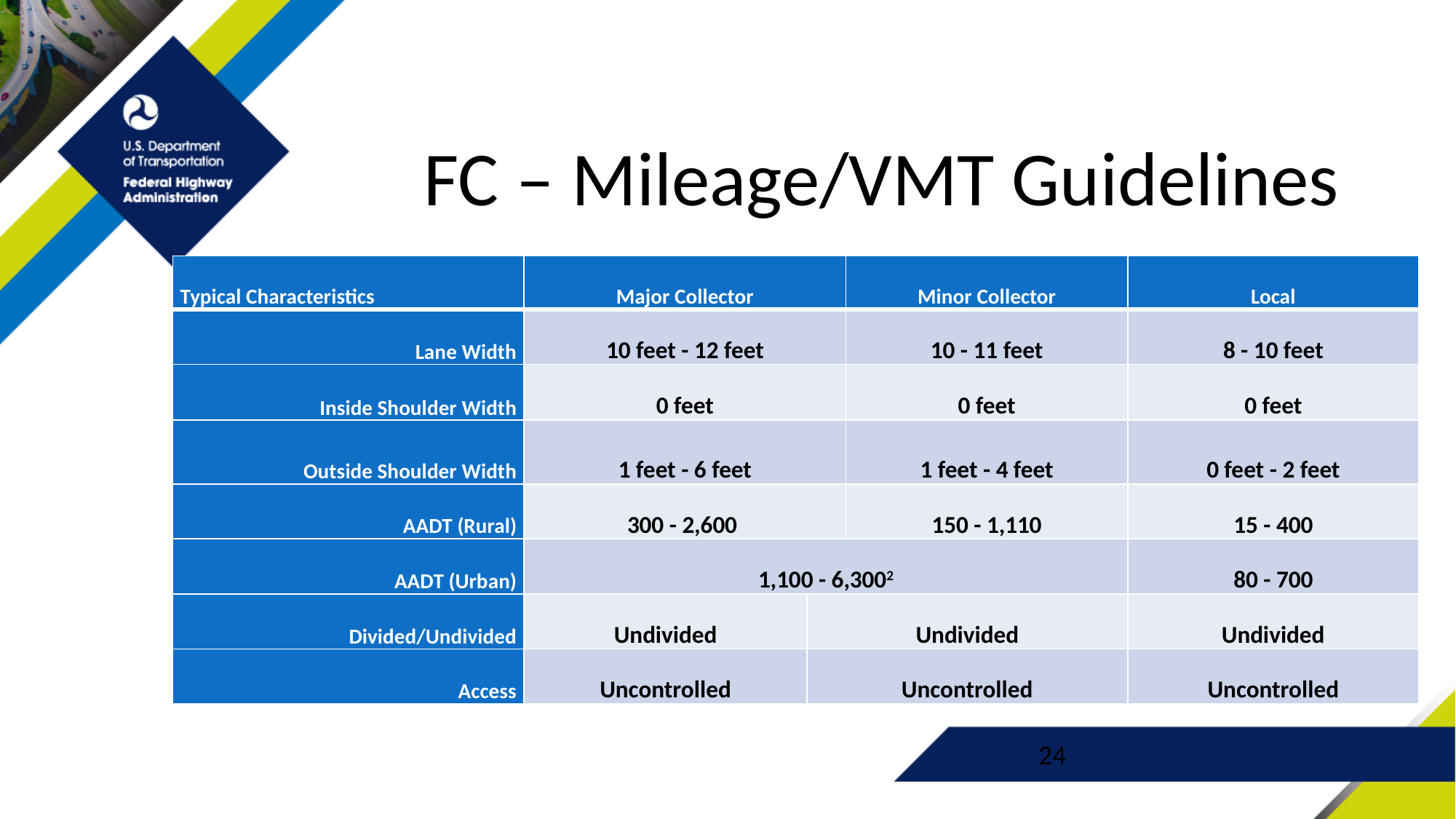

# FC – Mileage/VMT Guidelines
| Typical Characteristics | Major Collector |  | Minor Collector | Local |
| --- | --- | --- | --- | --- |
| Lane Width | 10 feet - 12 feet |  | 10 - 11 feet | 8 - 10 feet |
| Inside Shoulder Width | 0 feet |  | 0 feet | 0 feet |
| Outside Shoulder Width | 1 feet - 6 feet |  | 1 feet - 4 feet | 0 feet - 2 feet |
| AADT (Rural) | 300 - 2,600 |  | 150 - 1,110 | 15 - 400 |
| AADT (Urban) | 1,100 - 6,3002 |  |  | 80 - 700 |
| Divided/Undivided | Undivided | Undivided |  | Undivided |
| Access | Uncontrolled | Uncontrolled |  | Uncontrolled |
24